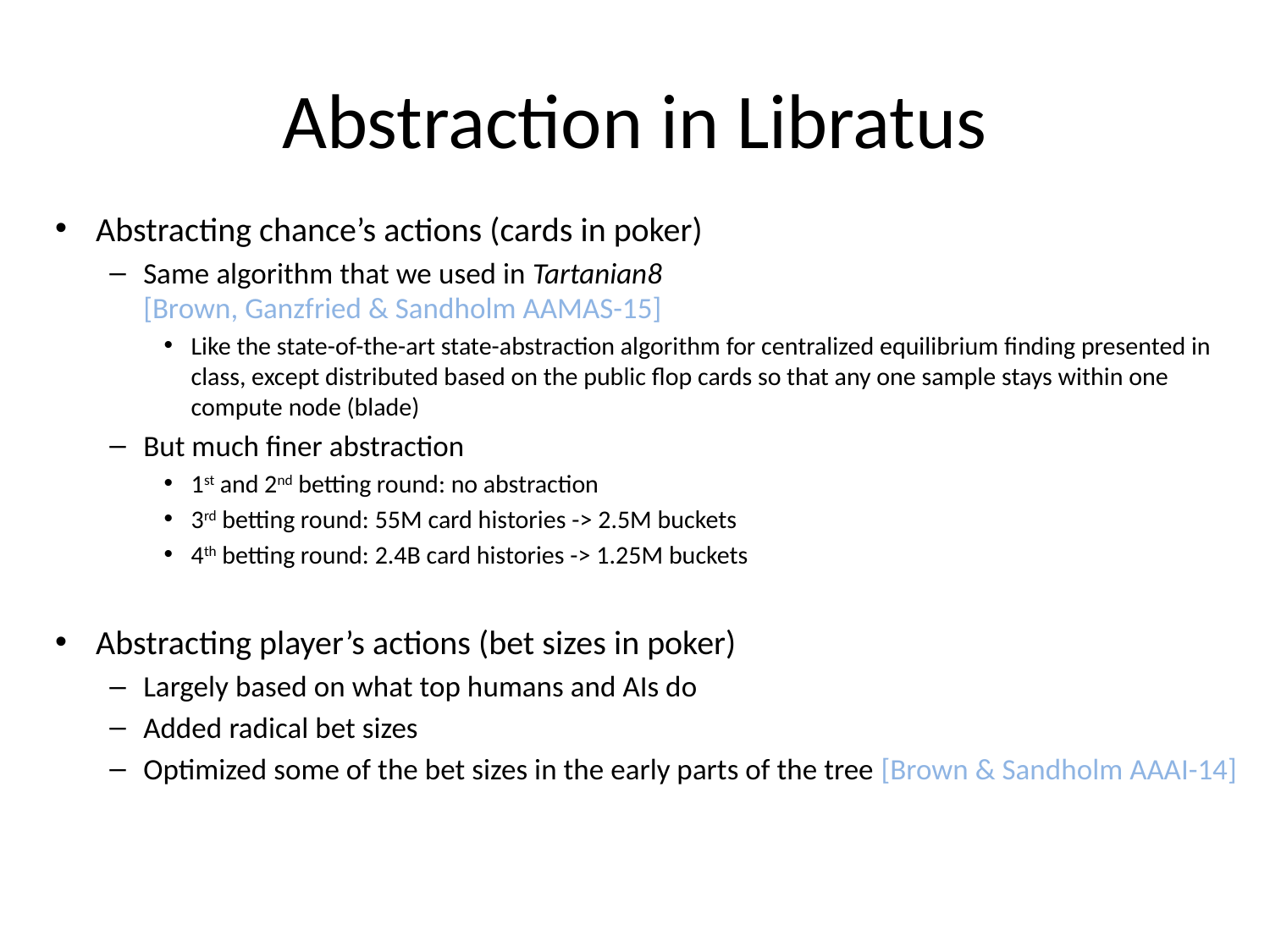

# Abstraction in Libratus
Abstracting chance’s actions (cards in poker)
Same algorithm that we used in Tartanian8
[Brown, Ganzfried & Sandholm AAMAS-15]
Like the state-of-the-art state-abstraction algorithm for centralized equilibrium finding presented in class, except distributed based on the public flop cards so that any one sample stays within one compute node (blade)
But much finer abstraction
1st and 2nd betting round: no abstraction
3rd betting round: 55M card histories -> 2.5M buckets
4th betting round: 2.4B card histories -> 1.25M buckets

Abstracting player’s actions (bet sizes in poker)
Largely based on what top humans and AIs do
Added radical bet sizes
Optimized some of the bet sizes in the early parts of the tree [Brown & Sandholm AAAI-14]